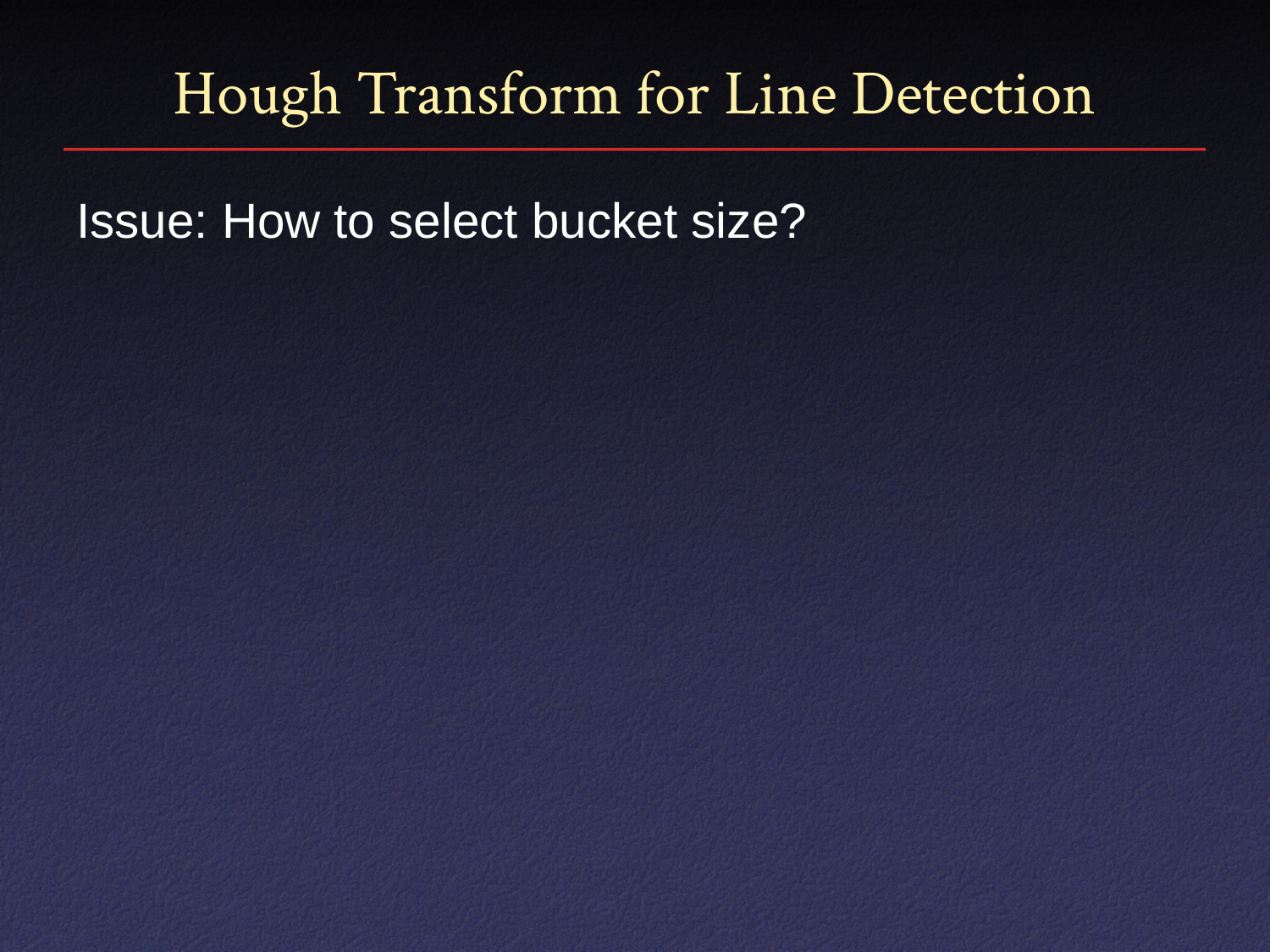

# Hough Transform for Line Detection
Issue: How to select bucket size?